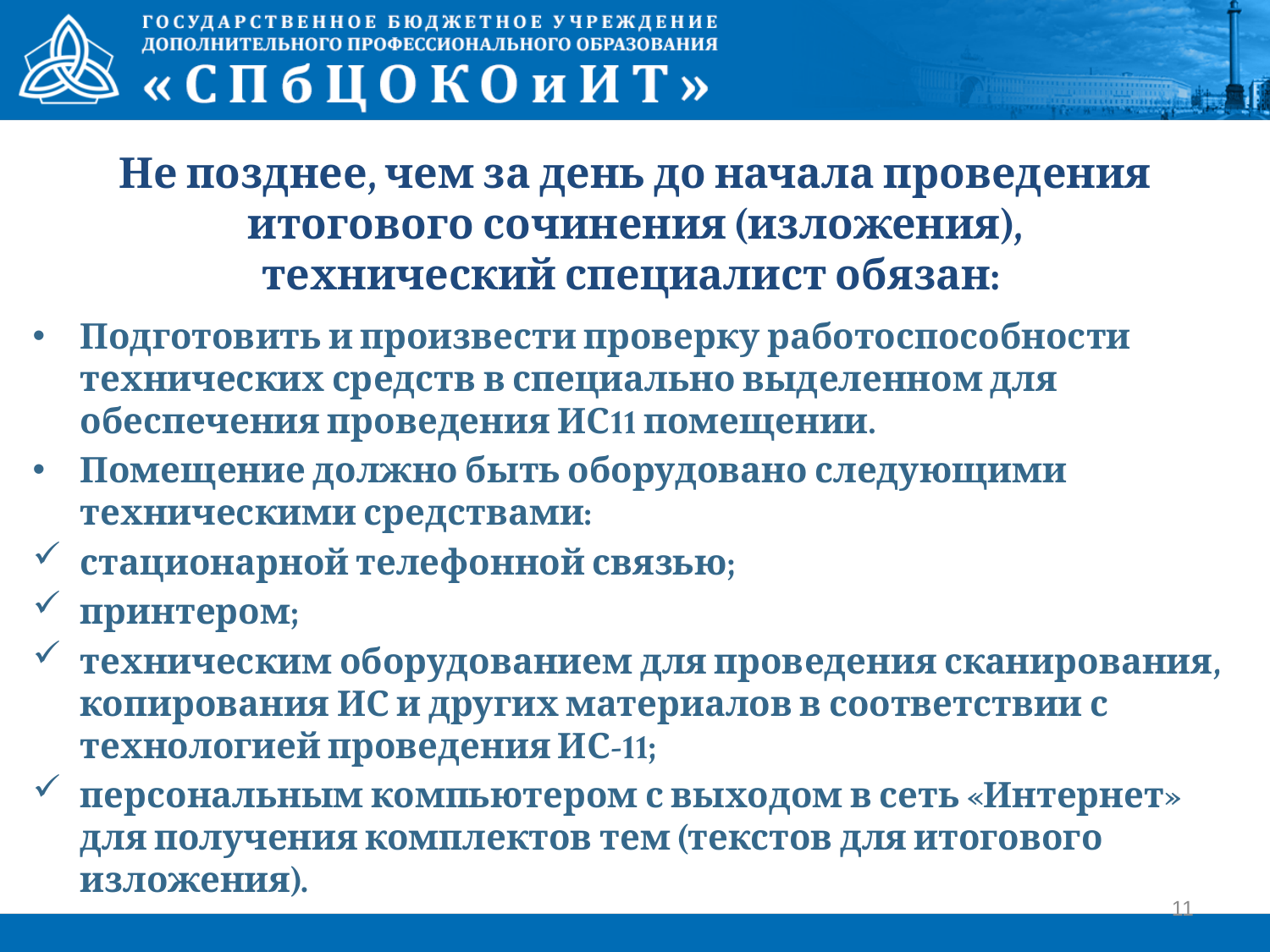

# Не позднее, чем за день до начала проведения итогового сочинения (изложения), технический специалист обязан:
Подготовить и произвести проверку работоспособности технических средств в специально выделенном для обеспечения проведения ИС11 помещении.
Помещение должно быть оборудовано следующими техническими средствами:
стационарной телефонной связью;
принтером;
техническим оборудованием для проведения сканирования, копирования ИС и других материалов в соответствии с технологией проведения ИС-11;
персональным компьютером с выходом в сеть «Интернет» для получения комплектов тем (текстов для итогового изложения).

11